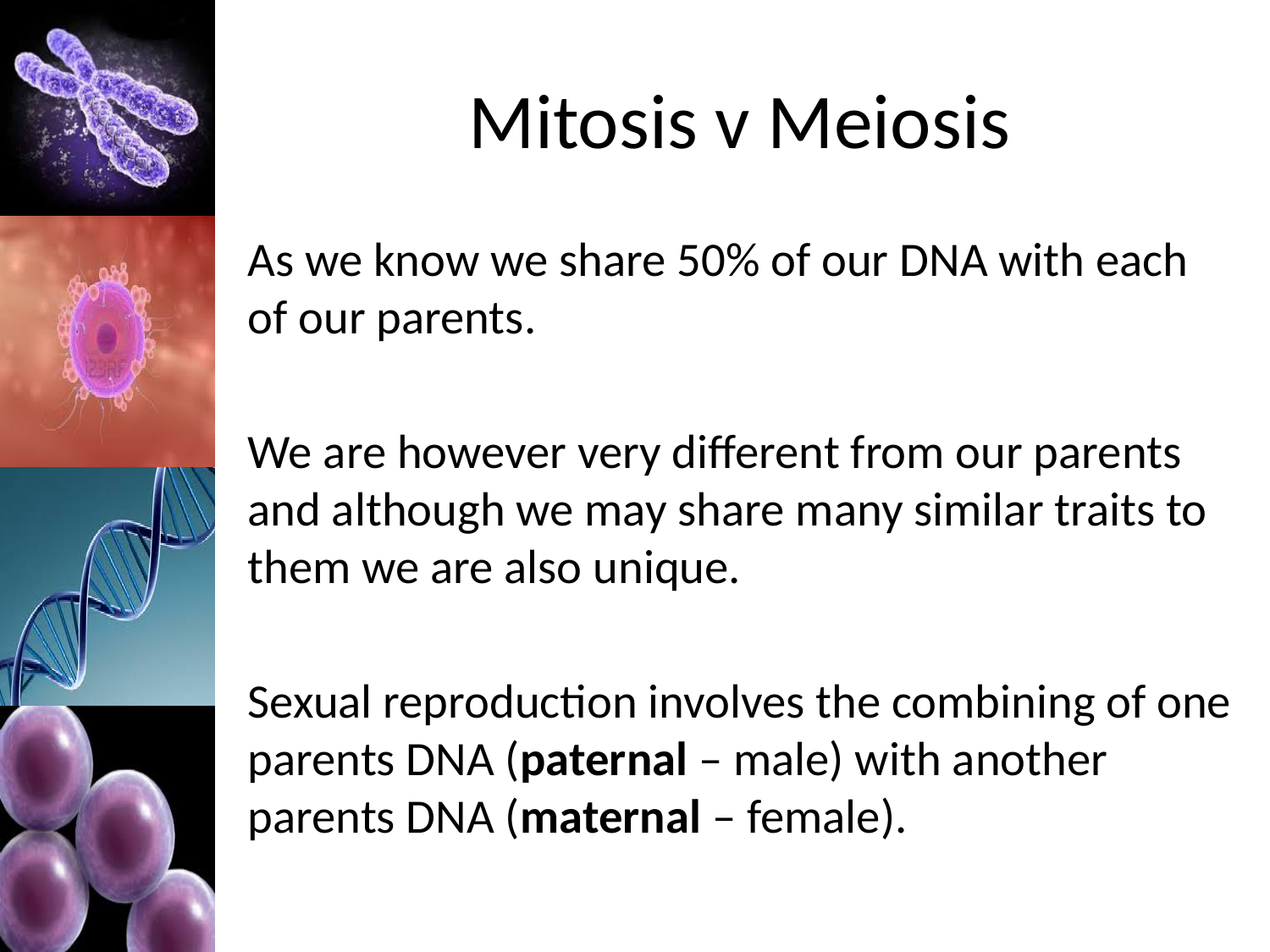

# Mitosis v Meiosis
As we know we share 50% of our DNA with each of our parents.

We are however very different from our parents and although we may share many similar traits to them we are also unique.

Sexual reproduction involves the combining of one parents DNA (paternal – male) with another parents DNA (maternal – female).